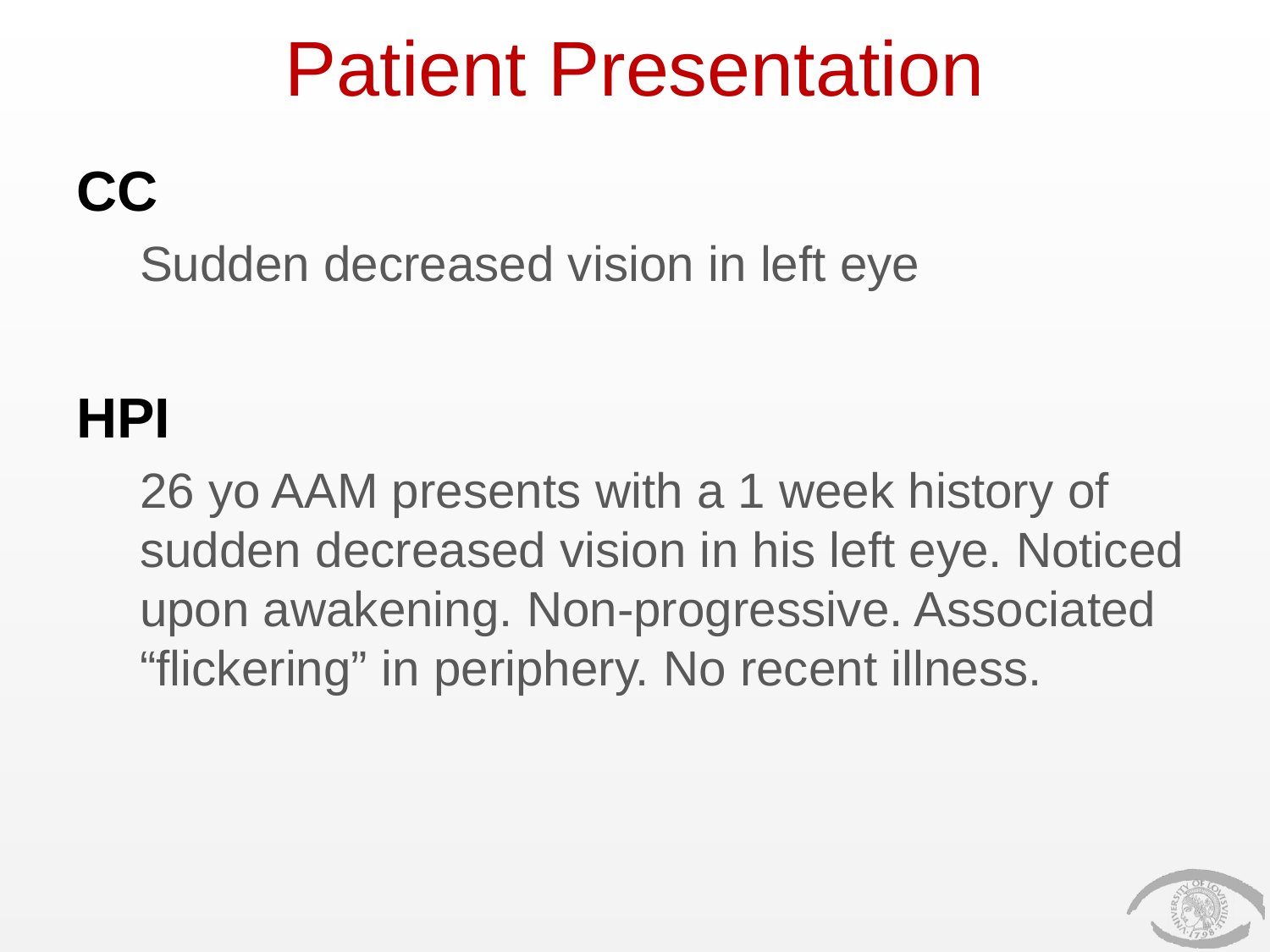

# Patient Presentation
CC
Sudden decreased vision in left eye

HPI
26 yo AAM presents with a 1 week history of sudden decreased vision in his left eye. Noticed upon awakening. Non-progressive. Associated “flickering” in periphery. No recent illness.